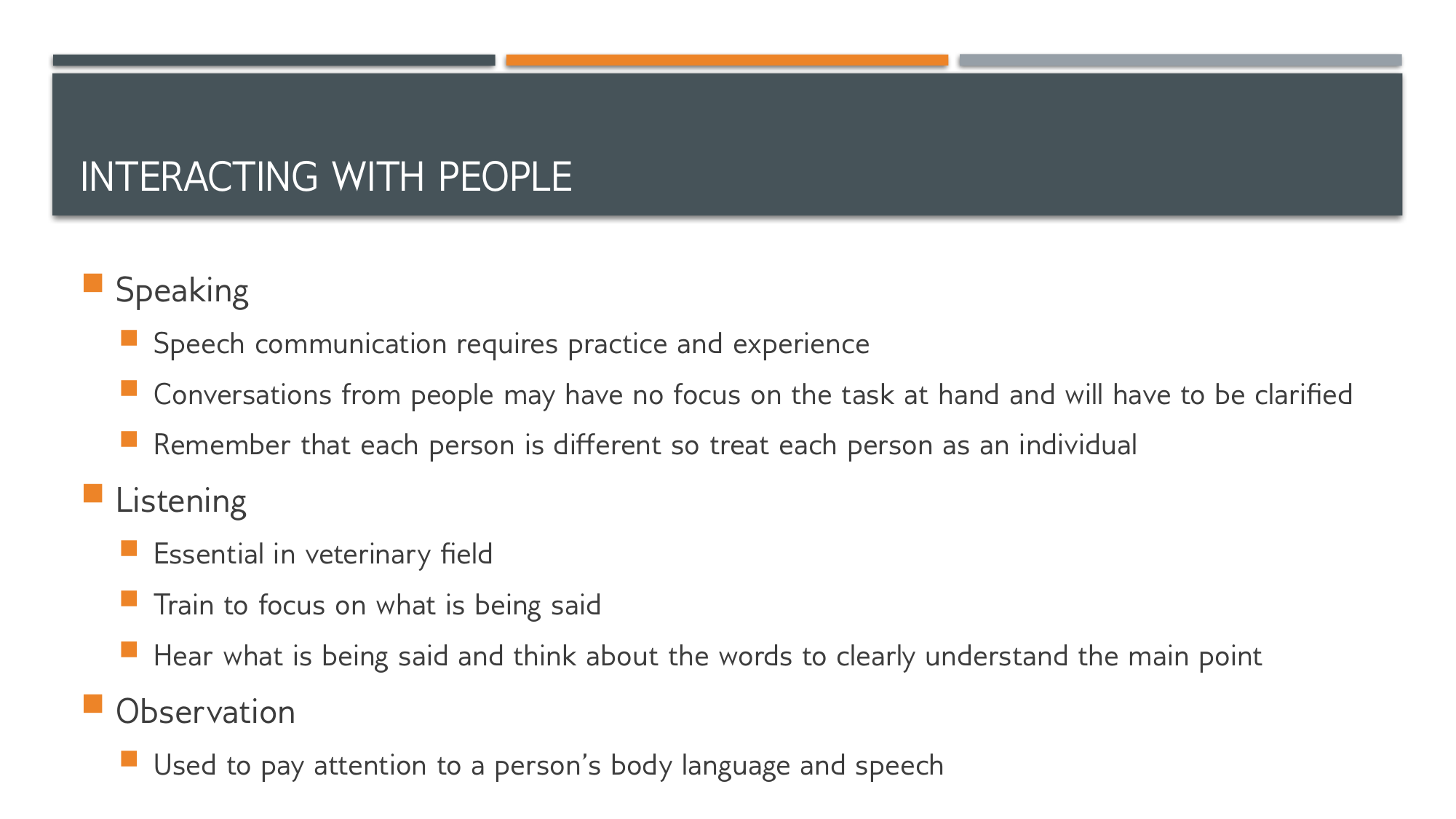

# Interacting with people
Speaking
Speech communication requires practice and experience
Conversations from people may have no focus on the task at hand and will have to be clarified
Remember that each person is different so treat each person as an individual
Listening
Essential in veterinary field
Train to focus on what is being said
Hear what is being said and think about the words to clearly understand the main point
Observation
Used to pay attention to a person’s body language and speech